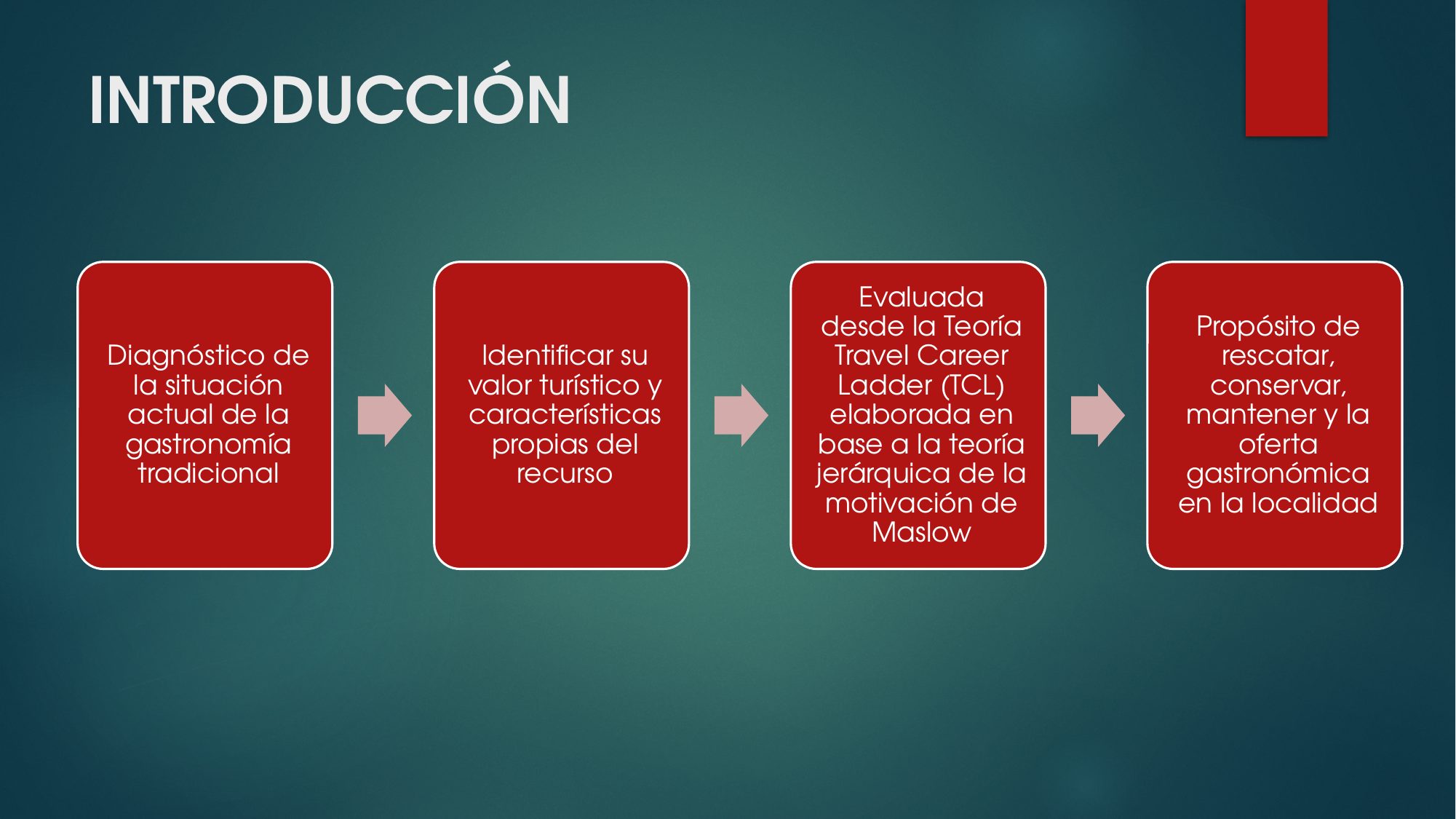

# INTRODUCCIÓN
Diagnóstico de la situación actual de la gastronomía tradicional

Identificar su valor turístico y características propias del recurso

Evaluada desde la Teoría Travel Career Ladder (TCL) elaborada en base a la teoría jerárquica de la motivación de Maslow

Propósito de rescatar, conservar, mantener y la oferta gastronómica en la localidad